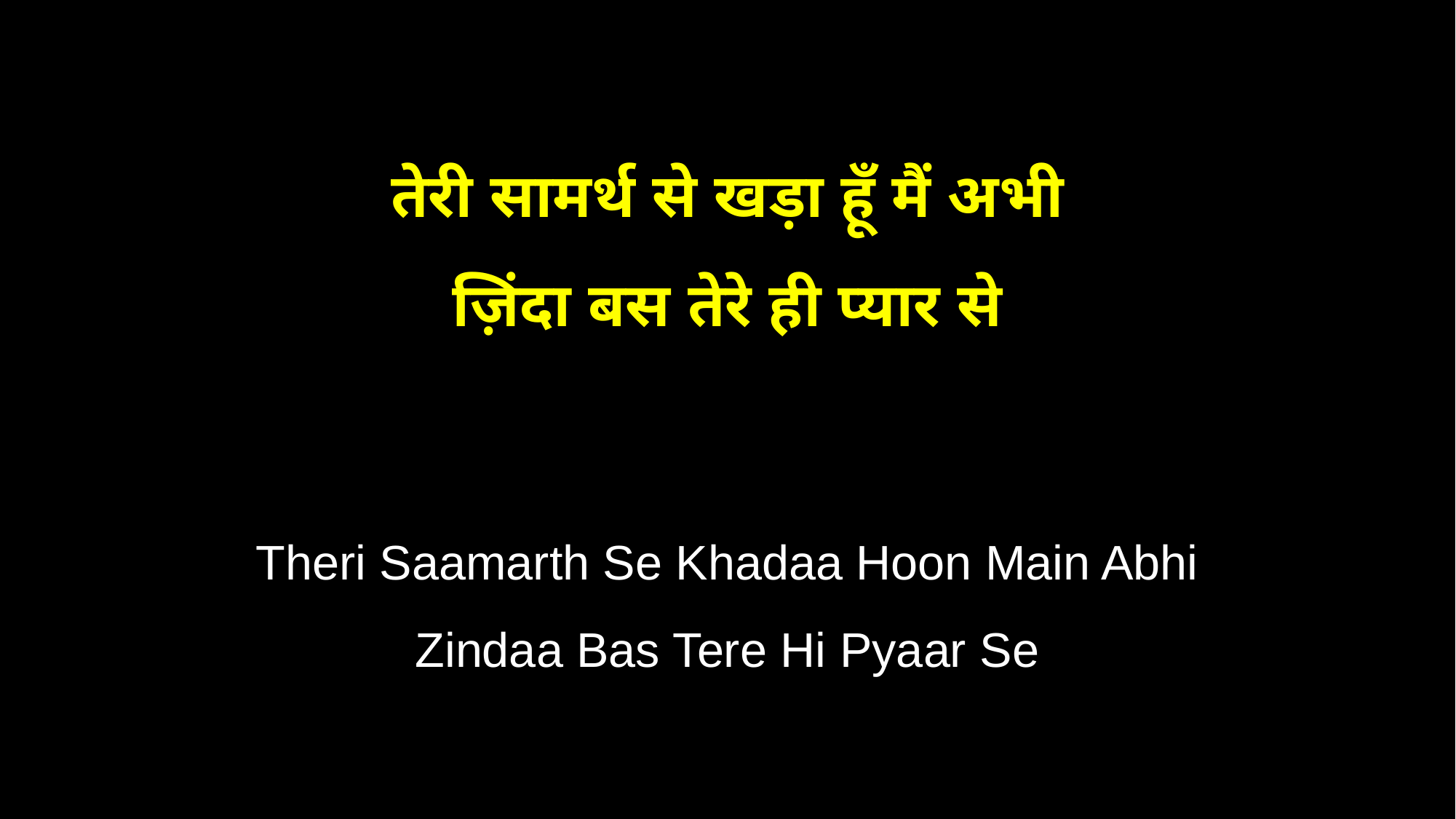

तेरी सामर्थ से खड़ा हूँ मैं अभी
ज़िंदा बस तेरे ही प्यार से
Theri Saamarth Se Khadaa Hoon Main Abhi
Zindaa Bas Tere Hi Pyaar Se